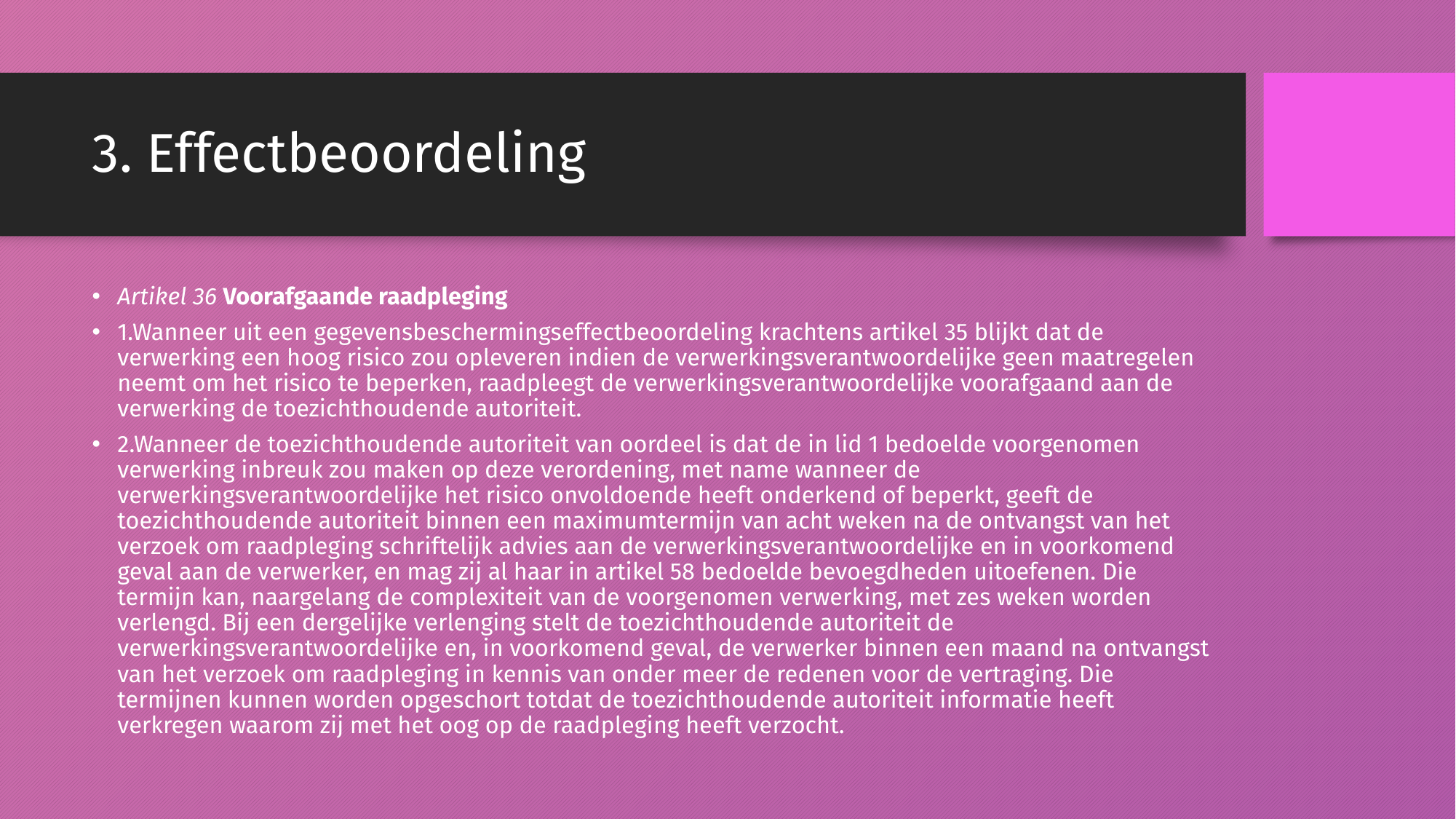

# 3. Effectbeoordeling
Artikel 36 Voorafgaande raadpleging
1.Wanneer uit een gegevensbeschermingseffectbeoordeling krachtens artikel 35 blijkt dat de verwerking een hoog risico zou opleveren indien de verwerkingsverantwoordelijke geen maatregelen neemt om het risico te beperken, raadpleegt de verwerkingsverantwoordelijke voorafgaand aan de verwerking de toezichthoudende autoriteit.
2.Wanneer de toezichthoudende autoriteit van oordeel is dat de in lid 1 bedoelde voorgenomen verwerking inbreuk zou maken op deze verordening, met name wanneer de verwerkingsverantwoordelijke het risico onvoldoende heeft onderkend of beperkt, geeft de toezichthoudende autoriteit binnen een maximumtermijn van acht weken na de ontvangst van het verzoek om raadpleging schriftelijk advies aan de verwerkingsverantwoordelijke en in voorkomend geval aan de verwerker, en mag zij al haar in artikel 58 bedoelde bevoegdheden uitoefenen. Die termijn kan, naargelang de complexiteit van de voorgenomen verwerking, met zes weken worden verlengd. Bij een dergelijke verlenging stelt de toezichthoudende autoriteit de verwerkingsverantwoordelijke en, in voorkomend geval, de verwerker binnen een maand na ontvangst van het verzoek om raadpleging in kennis van onder meer de redenen voor de vertraging. Die termijnen kunnen worden opgeschort totdat de toezichthoudende autoriteit informatie heeft verkregen waarom zij met het oog op de raadpleging heeft verzocht.